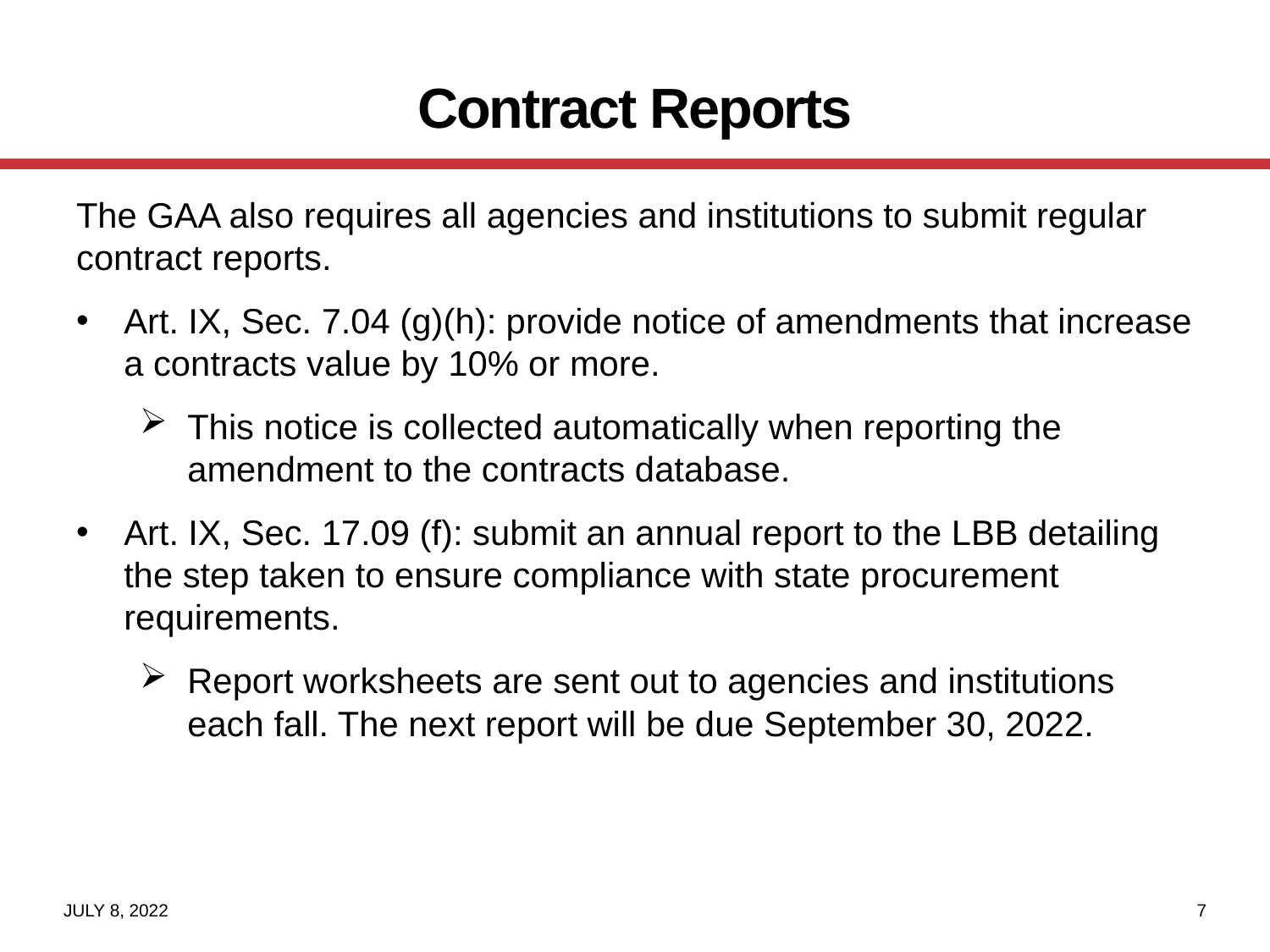

# Contract Reports
The GAA also requires all agencies and institutions to submit regular contract reports.
Art. IX, Sec. 7.04 (g)(h): provide notice of amendments that increase a contracts value by 10% or more.
This notice is collected automatically when reporting the amendment to the contracts database.
Art. IX, Sec. 17.09 (f): submit an annual report to the LBB detailing the step taken to ensure compliance with state procurement requirements.
Report worksheets are sent out to agencies and institutions each fall. The next report will be due September 30, 2022.
July 8, 2022
7